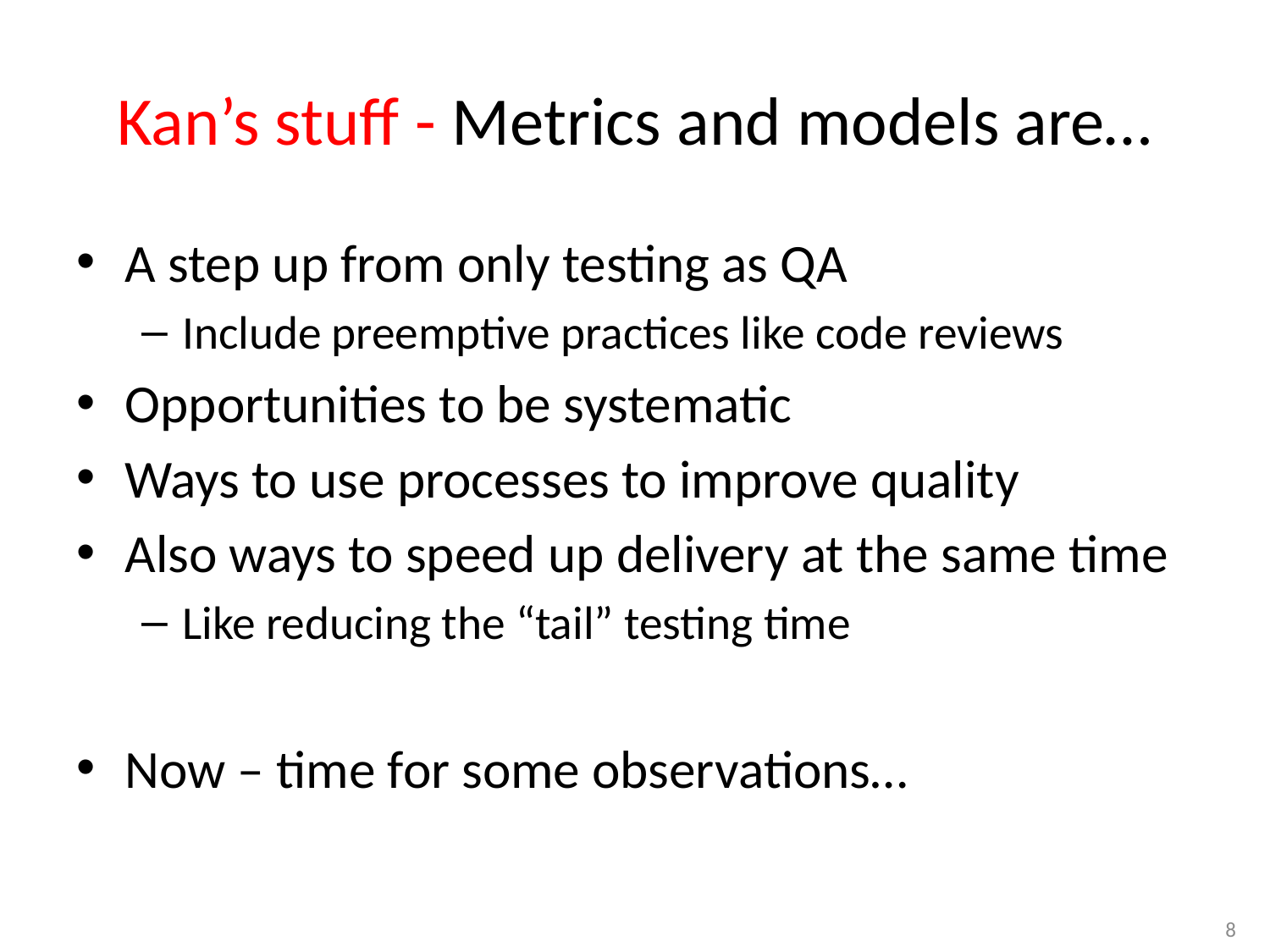

# Kan’s stuff - Metrics and models are…
A step up from only testing as QA
Include preemptive practices like code reviews
Opportunities to be systematic
Ways to use processes to improve quality
Also ways to speed up delivery at the same time
Like reducing the “tail” testing time

Now – time for some observations…